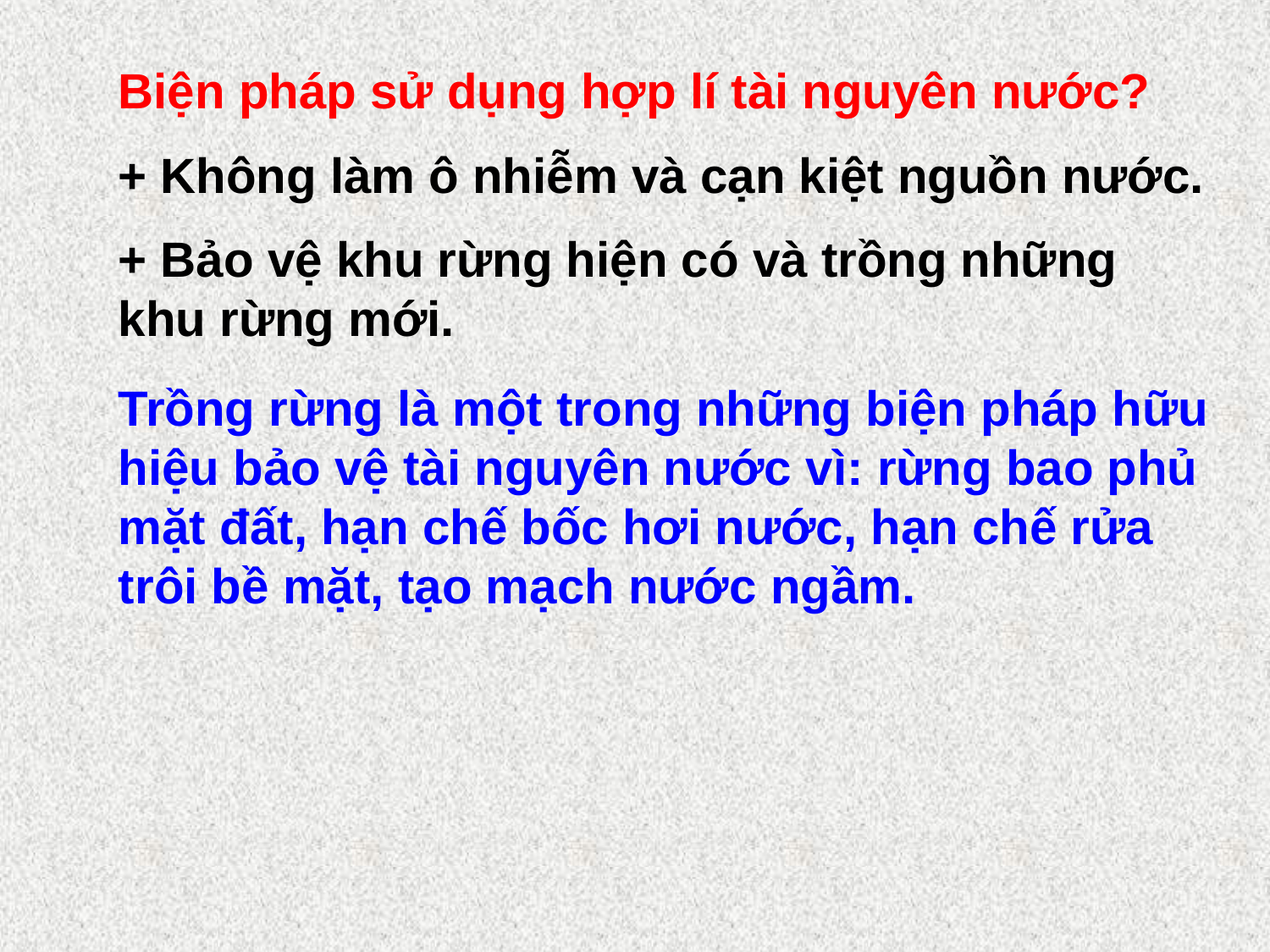

Biện pháp sử dụng hợp lí tài nguyên nước?
+ Không làm ô nhiễm và cạn kiệt nguồn nước.
+ Bảo vệ khu rừng hiện có và trồng những khu rừng mới.
Trồng rừng là một trong những biện pháp hữu hiệu bảo vệ tài nguyên nước vì: rừng bao phủ mặt đất, hạn chế bốc hơi nước, hạn chế rửa trôi bề mặt, tạo mạch nước ngầm.